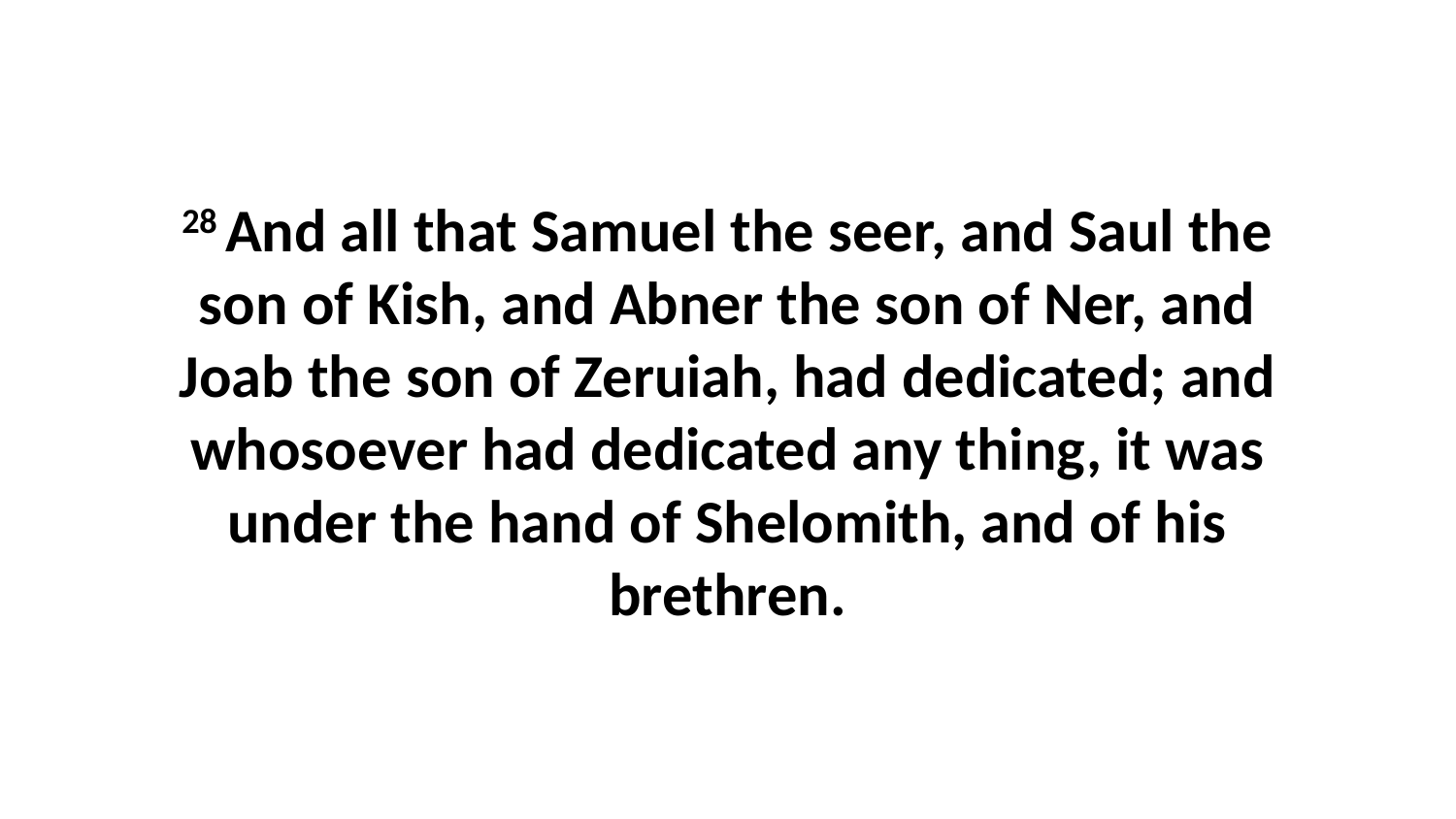

28 And all that Samuel the seer, and Saul the son of Kish, and Abner the son of Ner, and Joab the son of Zeruiah, had dedicated; and whosoever had dedicated any thing, it was under the hand of Shelomith, and of his brethren.